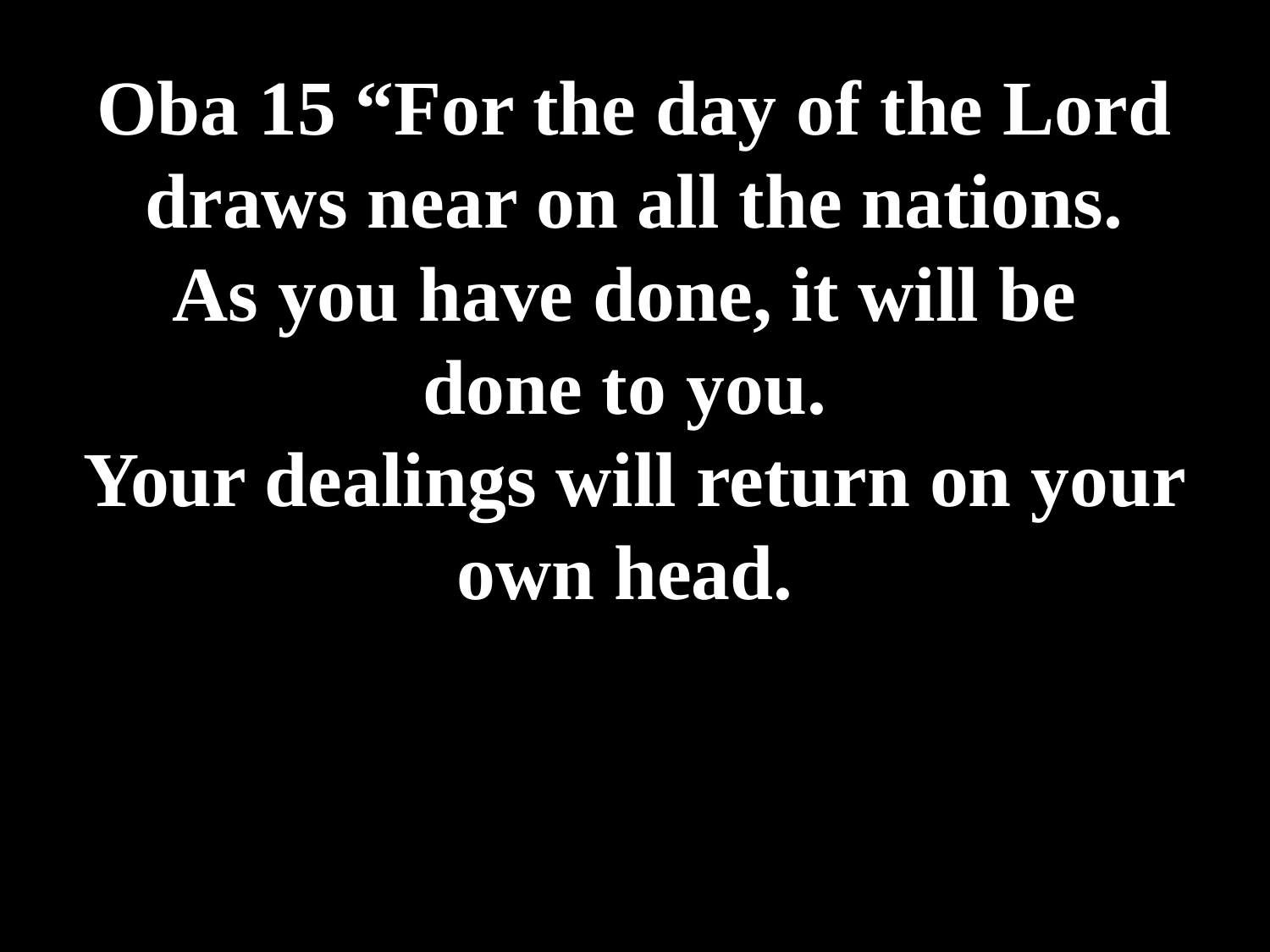

# Oba 15 “For the day of the Lord draws near on all the nations. As you have done, it will be done to you. Your dealings will return on your own head.